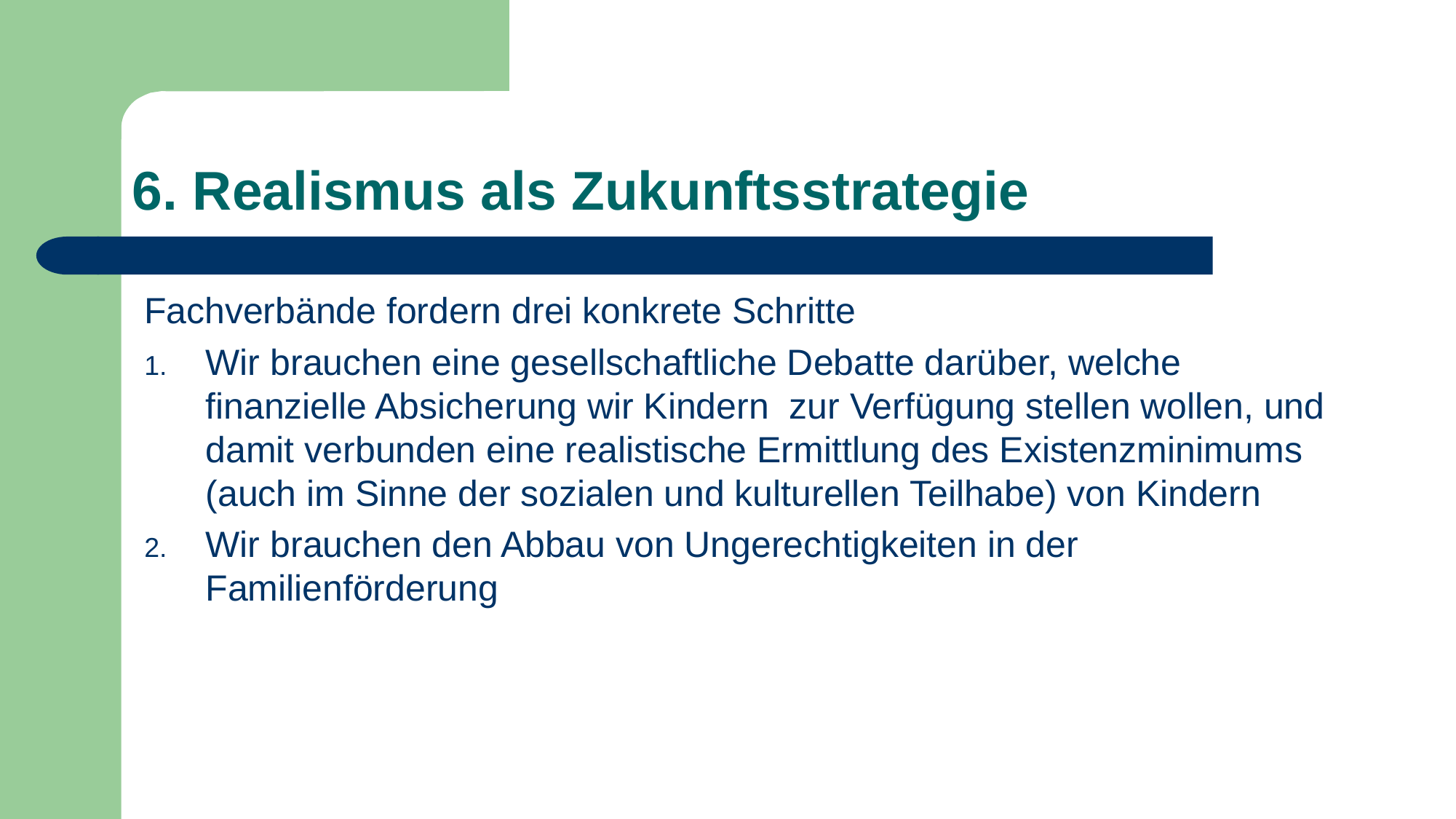

# 6. Realismus als Zukunftsstrategie
Fachverbände fordern drei konkrete Schritte
Wir brauchen eine gesellschaftliche Debatte darüber, welche finanzielle Absicherung wir Kindern  zur Verfügung stellen wollen, und damit verbunden eine realistische Ermittlung des Existenzminimums (auch im Sinne der sozialen und kulturellen Teilhabe) von Kindern
Wir brauchen den Abbau von Ungerechtigkeiten in der Familienförderung